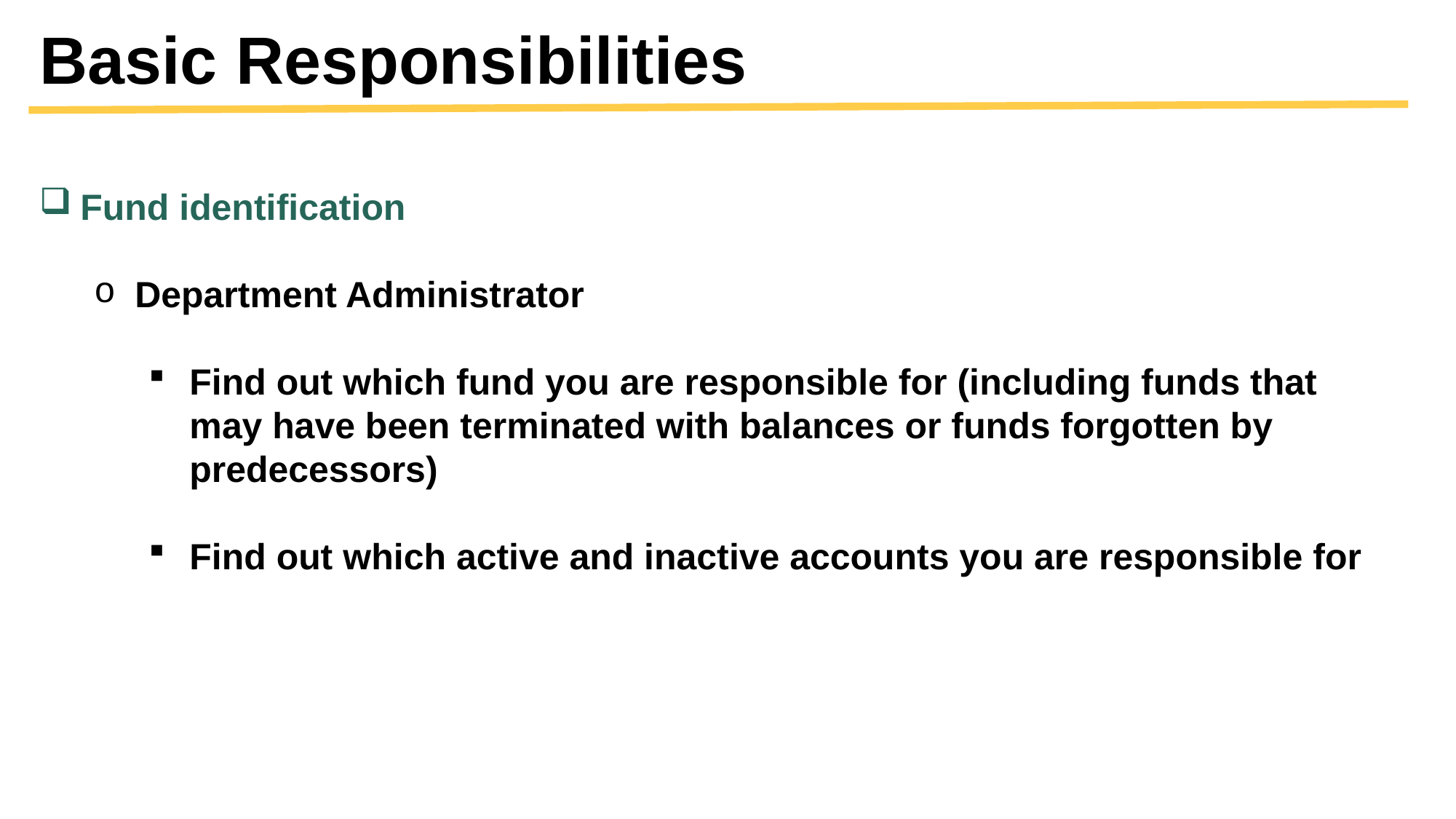

Basic Responsibilities
Fund identification

Department Administrator

Find out which fund you are responsible for (including funds that may have been terminated with balances or funds forgotten by predecessors)

Find out which active and inactive accounts you are responsible for